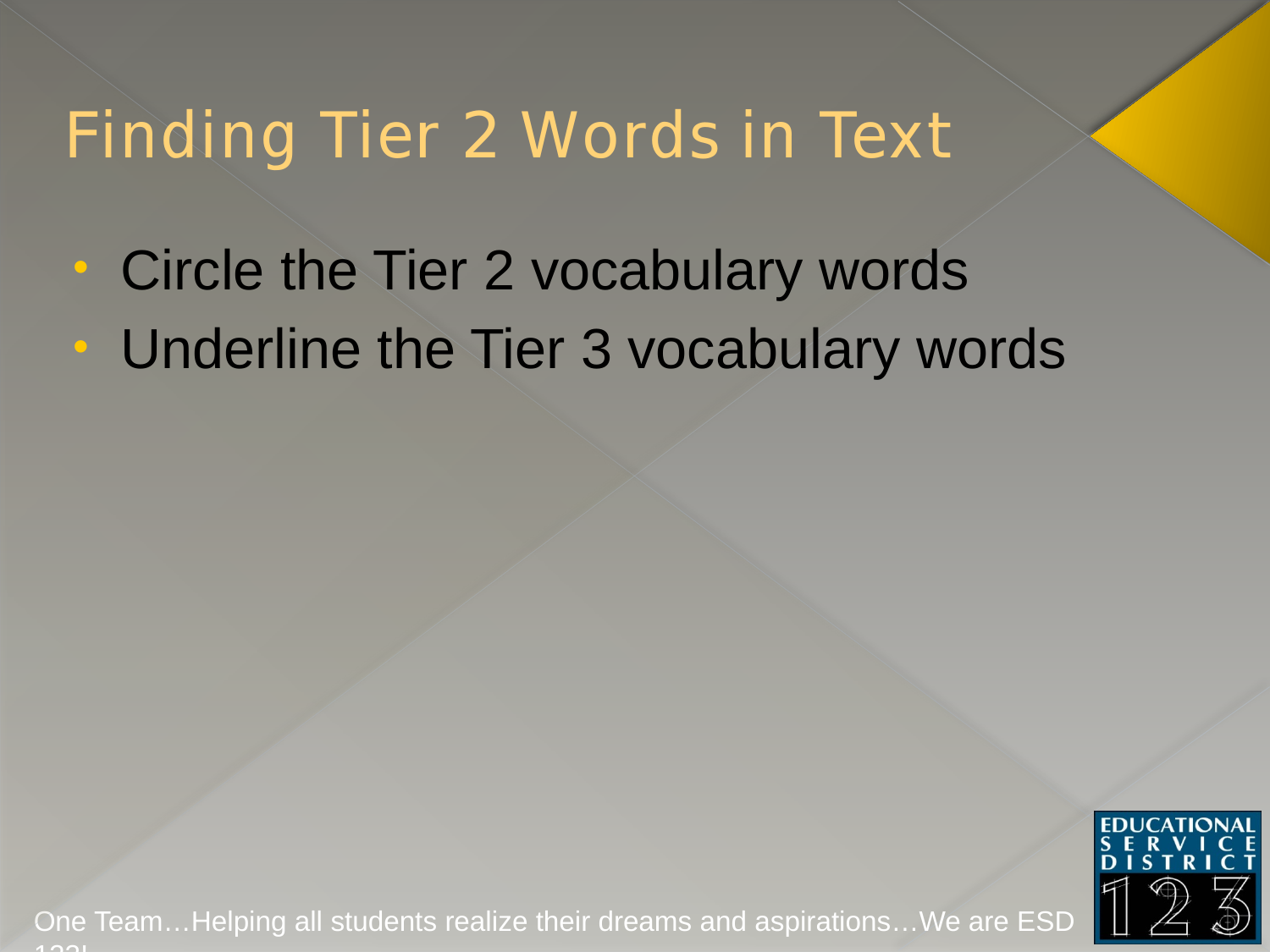

# Finding Tier 2 Words in Text
Circle the Tier 2 vocabulary words
Underline the Tier 3 vocabulary words